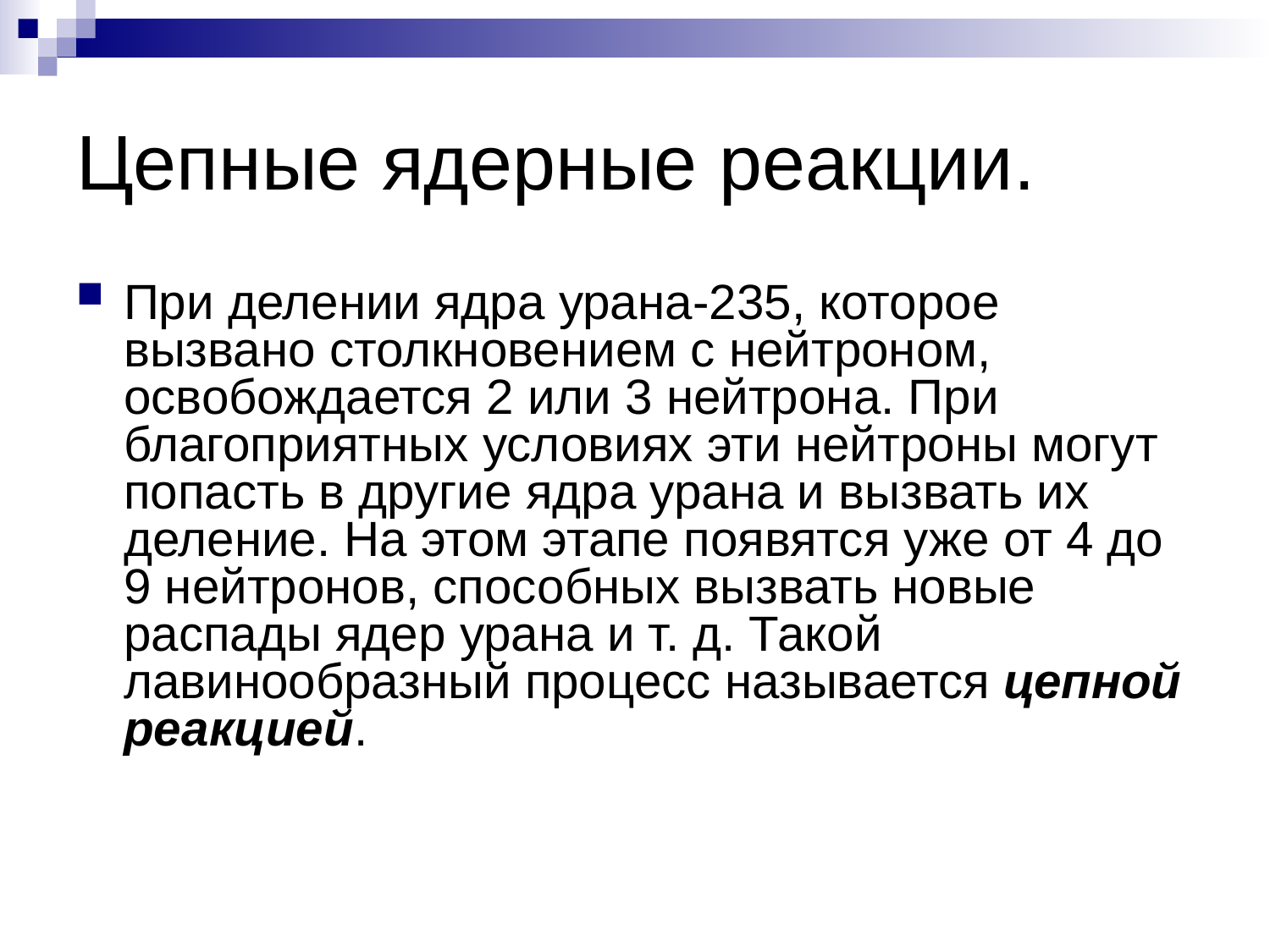

# Цепные ядерные реакции.
При делении ядра урана-235, которое вызвано столкновением с нейтроном, освобождается 2 или 3 нейтрона. При благоприятных условиях эти нейтроны могут попасть в другие ядра урана и вызвать их деление. На этом этапе появятся уже от 4 до 9 нейтронов, способных вызвать новые распады ядер урана и т. д. Такой лавинообразный процесс называется цепной реакцией.